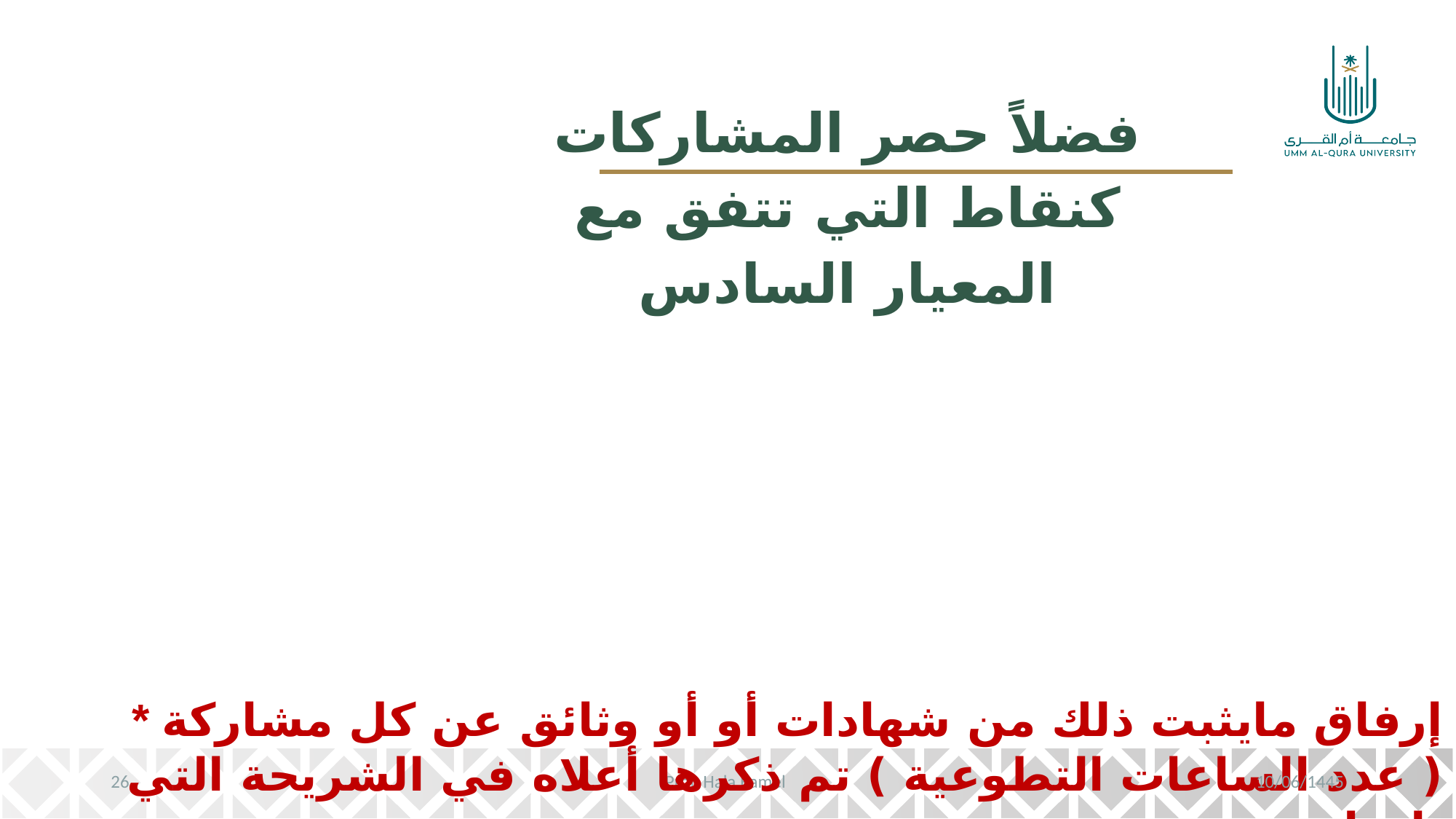

فضلاً حصر المشاركات كنقاط التي تتفق مع المعيار السادس
* إرفاق مايثبت ذلك من شهادات أو أو وثائق عن كل مشاركة ( عدد الساعات التطوعية ) تم ذكرها أعلاه في الشريحة التي تليها
26
Prof. Hala Kamel
10/06/1445